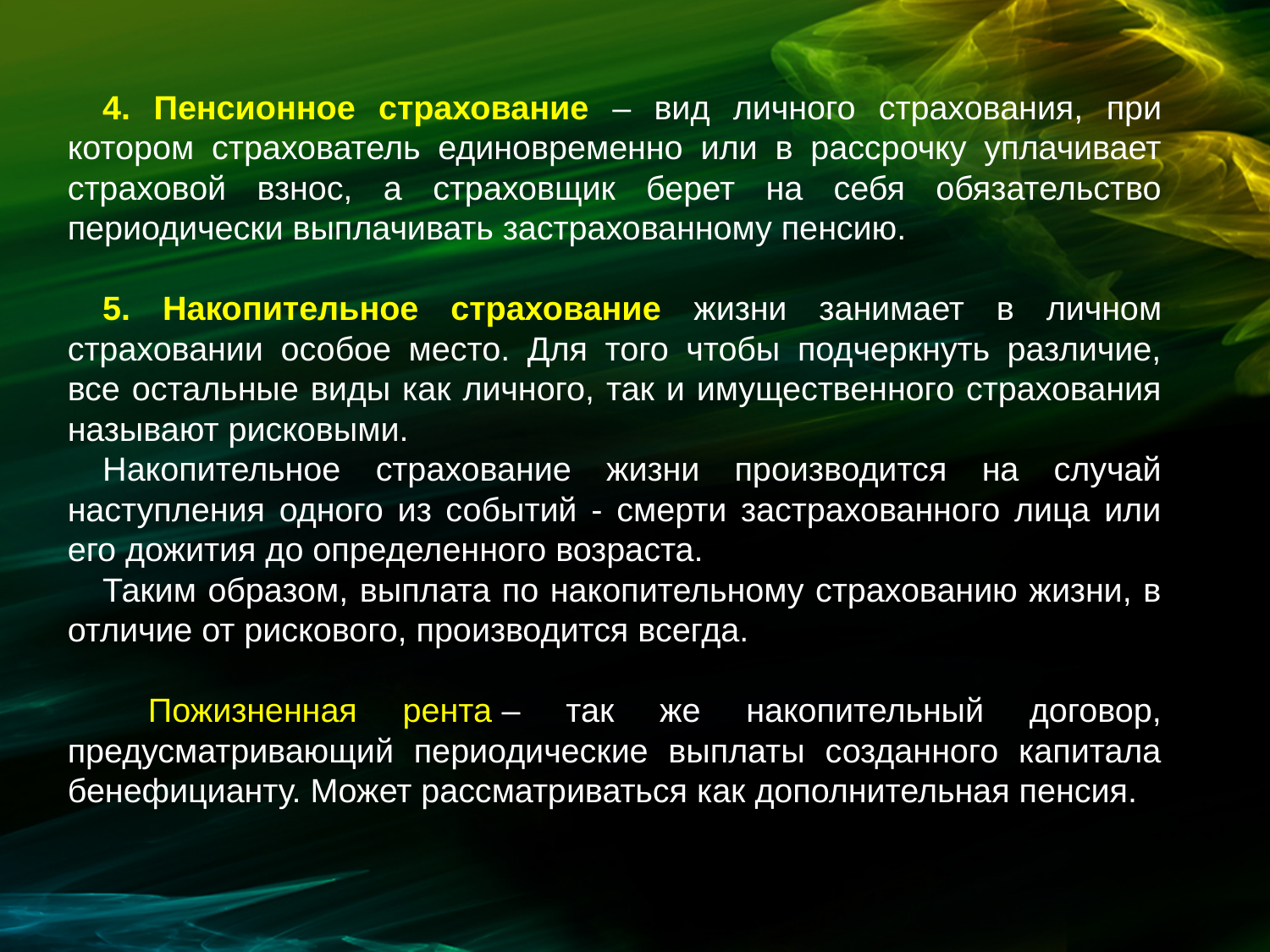

4. Пенсионное страхование – вид личного страхования, при котором страхователь единовременно или в рассрочку уплачивает страховой взнос, а страховщик берет на себя обязательство периодически выплачивать застрахованному пенсию.

5. Накопительное страхование жизни занимает в личном страховании особое место. Для того чтобы подчеркнуть различие, все остальные виды как личного, так и имущественного страхования называют рисковыми.
Накопительное страхование жизни производится на случай наступления одного из событий - смерти застрахованного лица или его дожития до определенного возраста.
Таким образом, выплата по накопительному страхованию жизни, в отличие от рискового, производится всегда.

 Пожизненная рента – так же накопительный договор, предусматривающий периодические выплаты созданного капитала бенефицианту. Может рассматриваться как дополнительная пенсия.